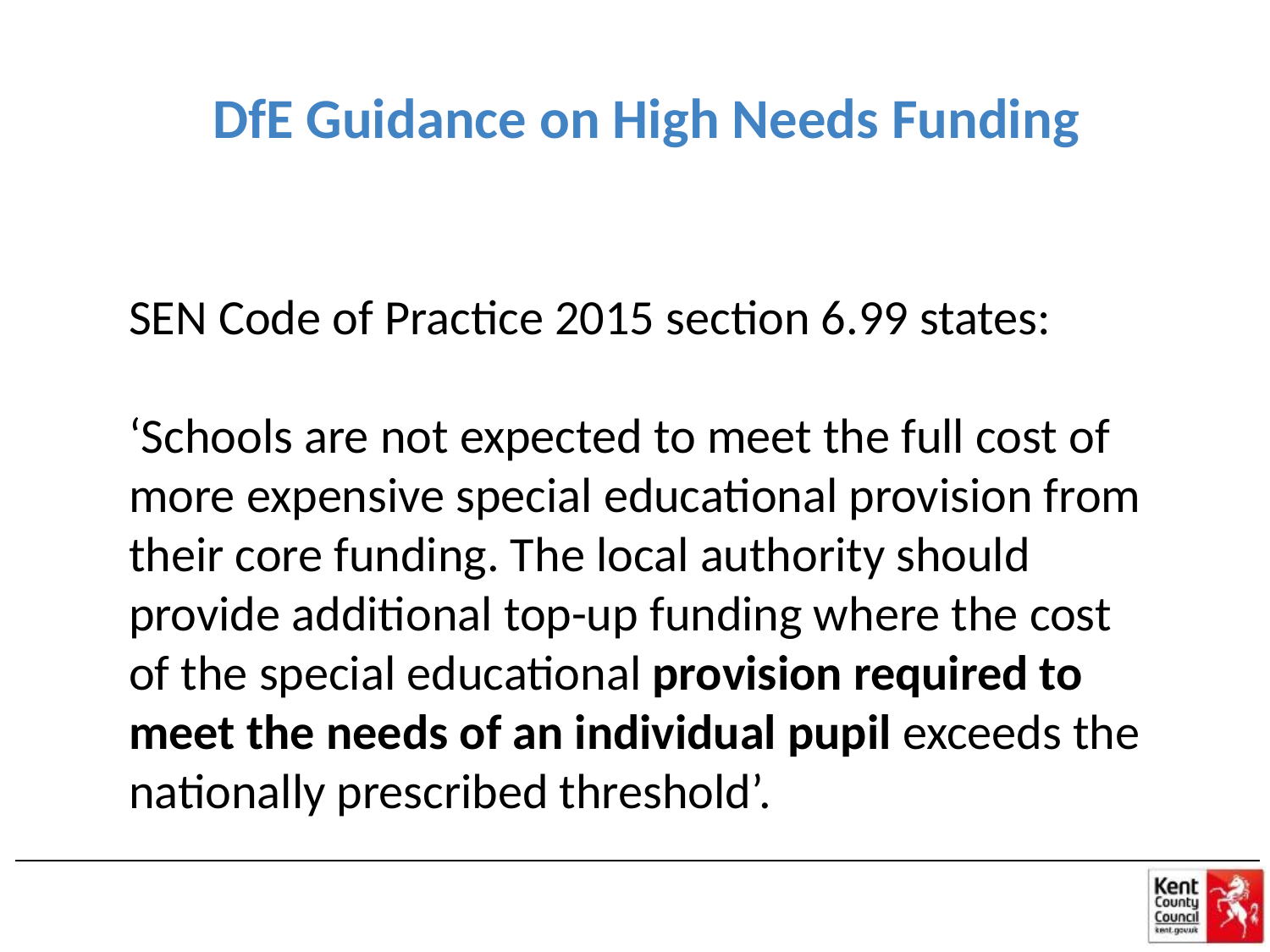

#
DfE Guidance on High Needs Funding

SEN Code of Practice 2015 section 6.99 states:

‘Schools are not expected to meet the full cost of more expensive special educational provision from their core funding. The local authority should provide additional top-up funding where the cost of the special educational provision required to meet the needs of an individual pupil exceeds the nationally prescribed threshold’.